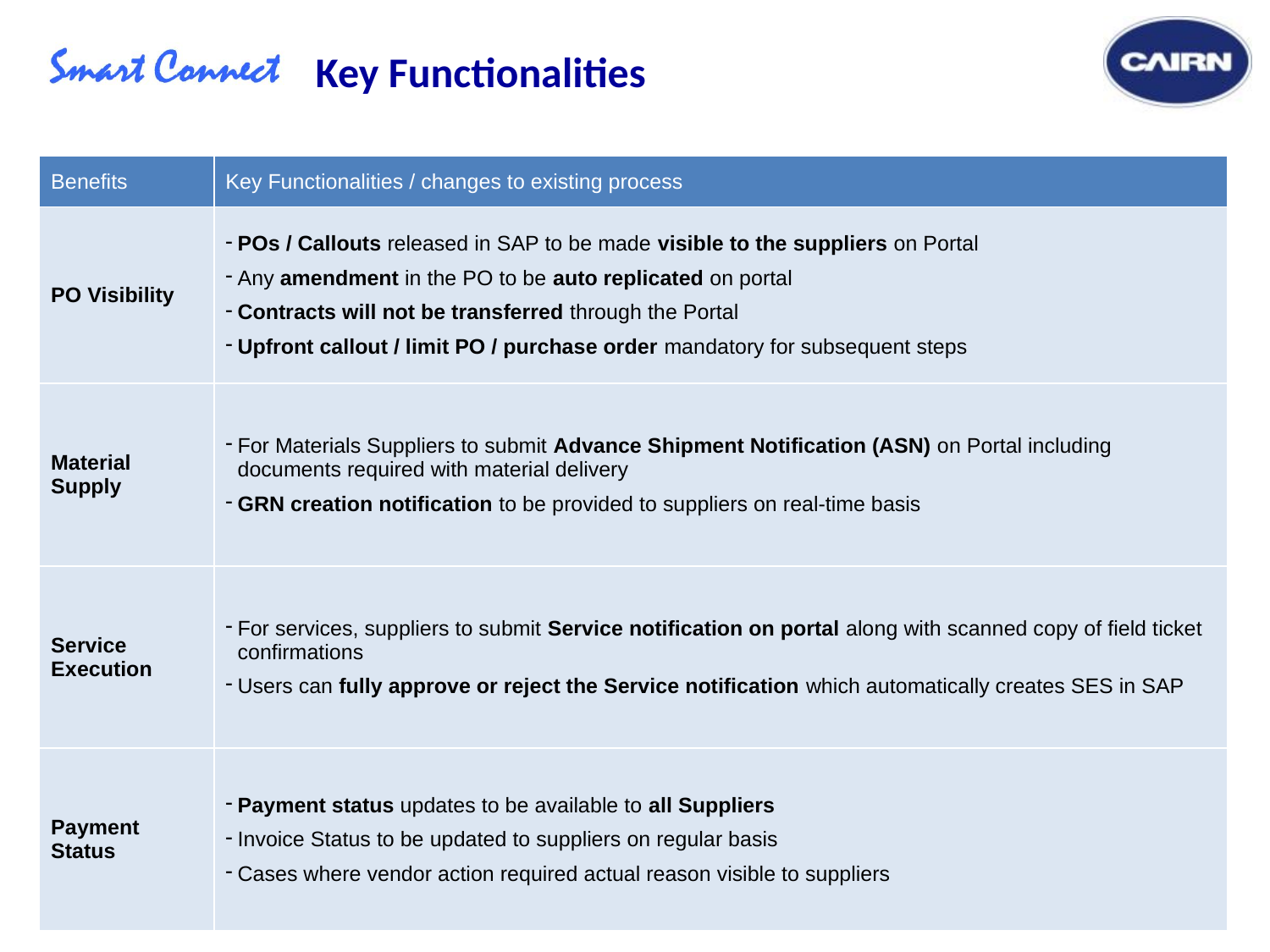

Key Functionalities
| Benefits | Key Functionalities / changes to existing process |
| --- | --- |
| PO Visibility | POs / Callouts released in SAP to be made visible to the suppliers on Portal Any amendment in the PO to be auto replicated on portal Contracts will not be transferred through the Portal Upfront callout / limit PO / purchase order mandatory for subsequent steps |
| Material Supply | For Materials Suppliers to submit Advance Shipment Notification (ASN) on Portal including documents required with material delivery GRN creation notification to be provided to suppliers on real-time basis |
| Service Execution | For services, suppliers to submit Service notification on portal along with scanned copy of field ticket confirmations Users can fully approve or reject the Service notification which automatically creates SES in SAP |
| Payment Status | Payment status updates to be available to all Suppliers Invoice Status to be updated to suppliers on regular basis Cases where vendor action required actual reason visible to suppliers |